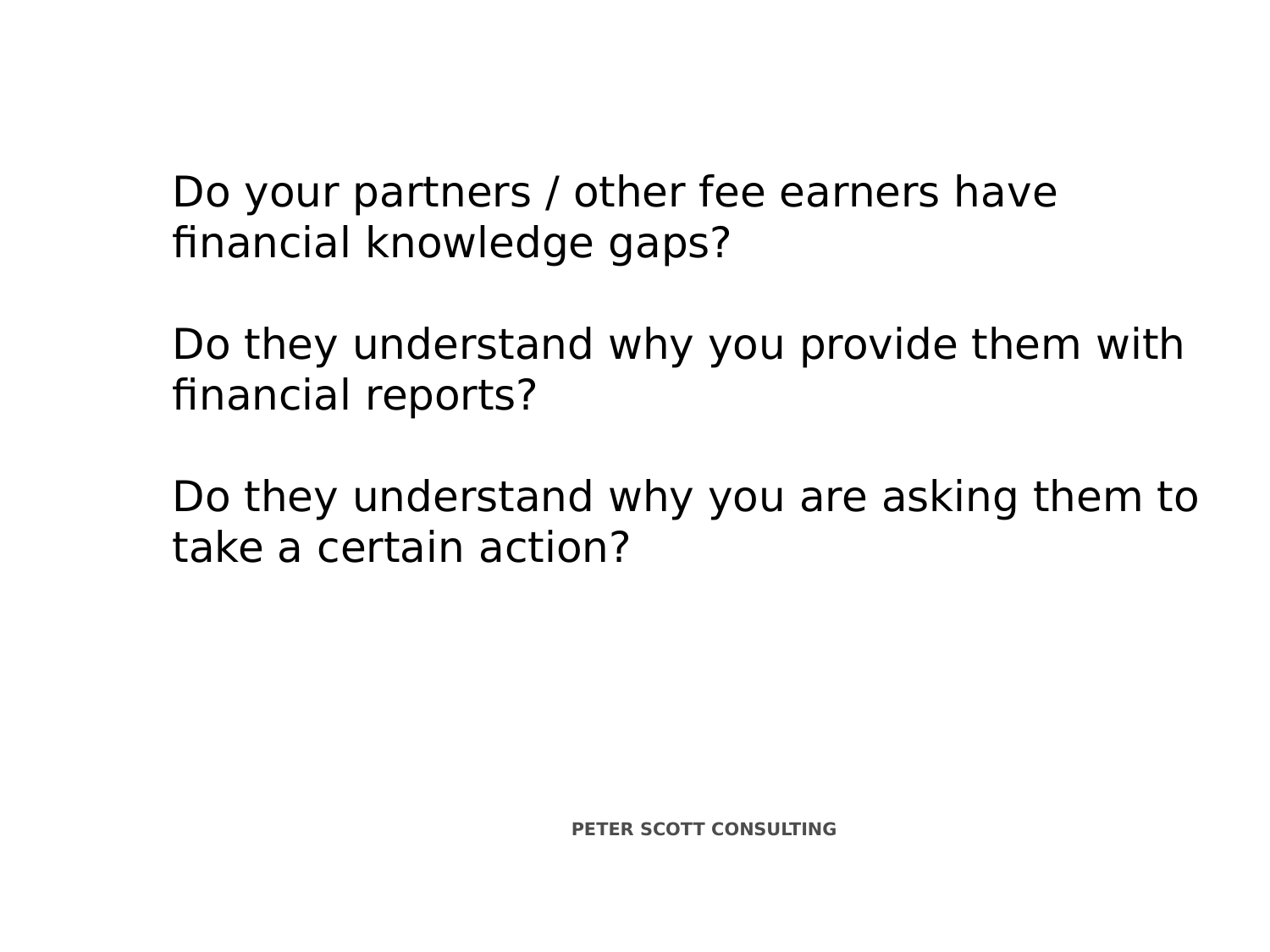

Do your partners / other fee earners have financial knowledge gaps?
Do they understand why you provide them with financial reports?
Do they understand why you are asking them to take a certain action?
PETER SCOTT CONSULTING